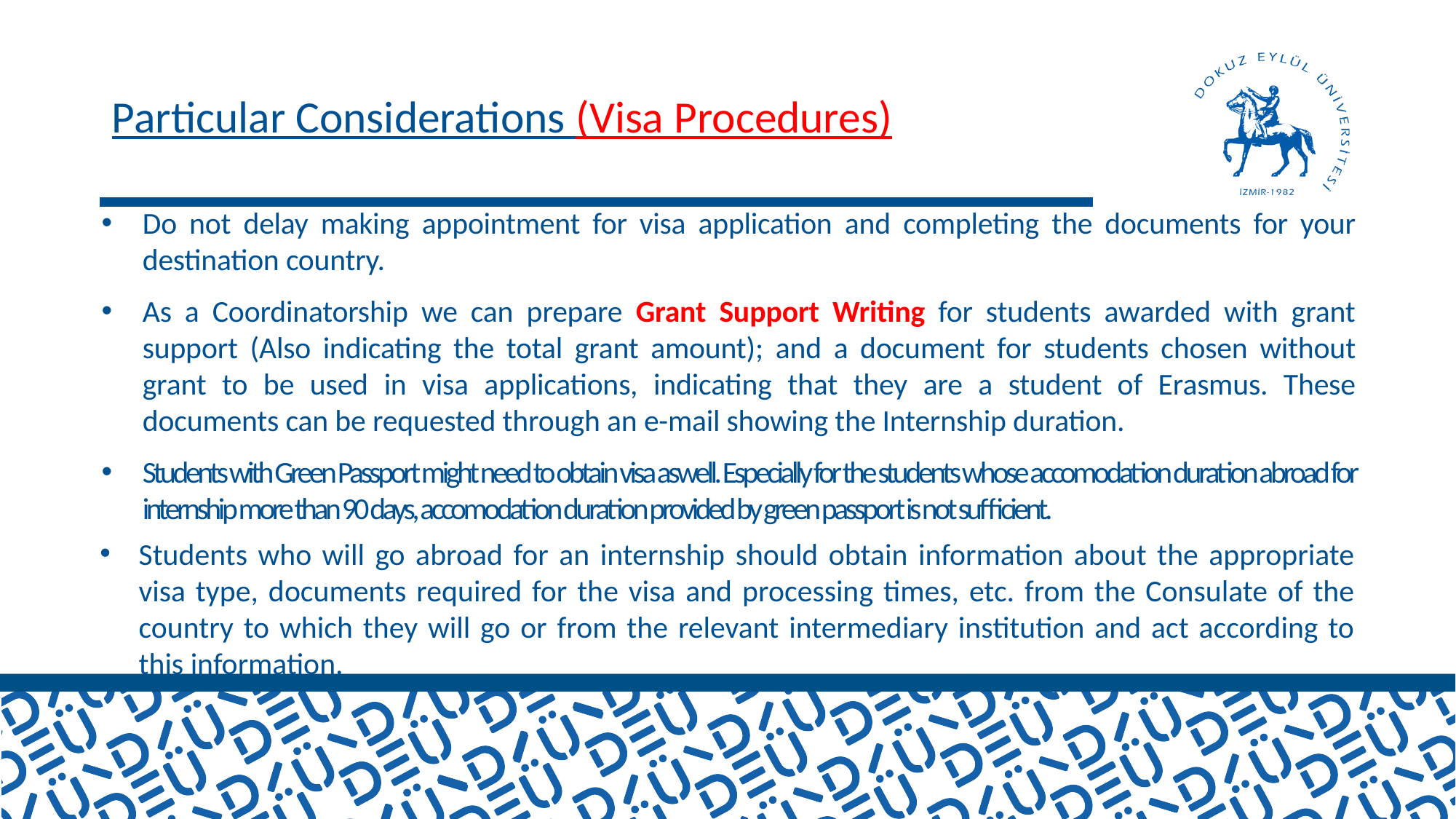

# Particular Considerations (Visa Procedures)
Do not delay making appointment for visa application and completing the documents for your destination country.
As a Coordinatorship we can prepare Grant Support Writing for students awarded with grant support (Also indicating the total grant amount); and a document for students chosen without grant to be used in visa applications, indicating that they are a student of Erasmus. These documents can be requested through an e-mail showing the Internship duration.
Students with Green Passport might need to obtain visa aswell. Especially for the students whose accomodation duration abroad for internship more than 90 days, accomodation duration provided by green passport is not sufficient.
Students who will go abroad for an internship should obtain information about the appropriate visa type, documents required for the visa and processing times, etc. from the Consulate of the country to which they will go or from the relevant intermediary institution and act according to this information.